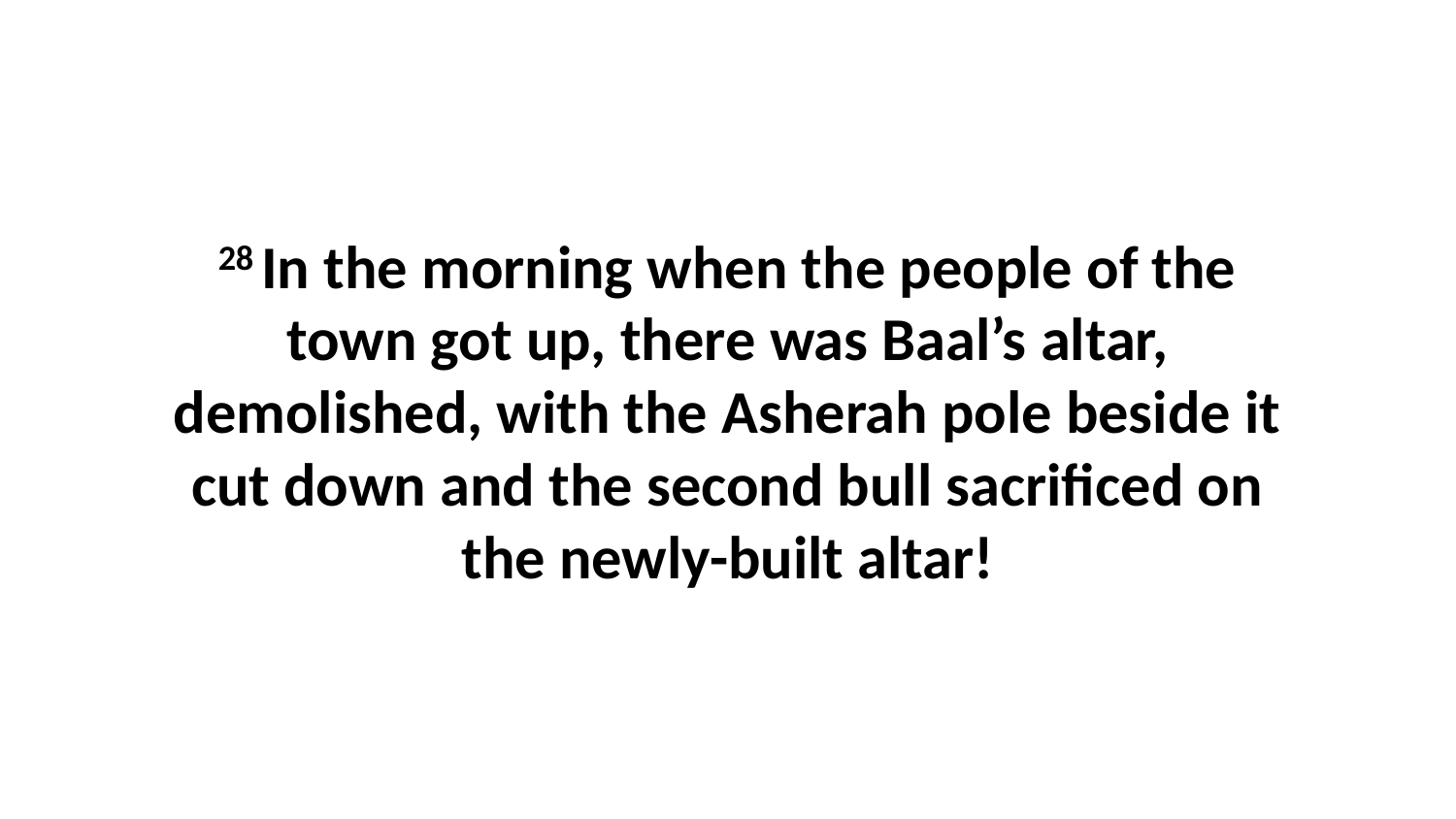

28 In the morning when the people of the town got up, there was Baal’s altar, demolished, with the Asherah pole beside it cut down and the second bull sacrificed on the newly-built altar!